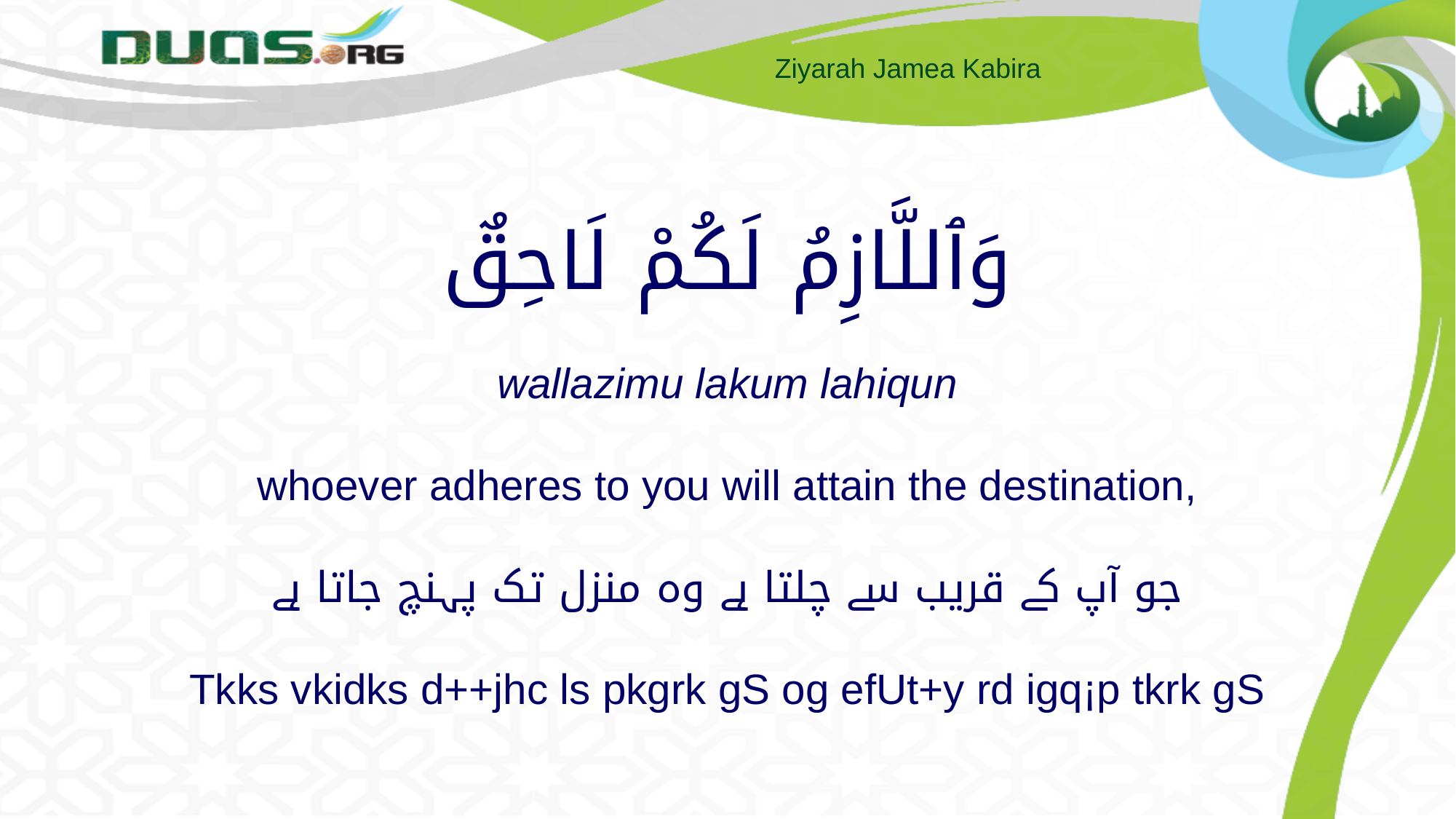

# وَٱللَّازِمُ لَكُمْ لَاحِقٌ wallazimu lakum lahiqun whoever adheres to you will attain the destination, جو آپ کے قریب سے چلتا ہے وہ منزل تک پہنچ جاتا ہے Tkks vkidks d++jhc ls pkgrk gS og efUt+y rd igq¡p tkrk gS